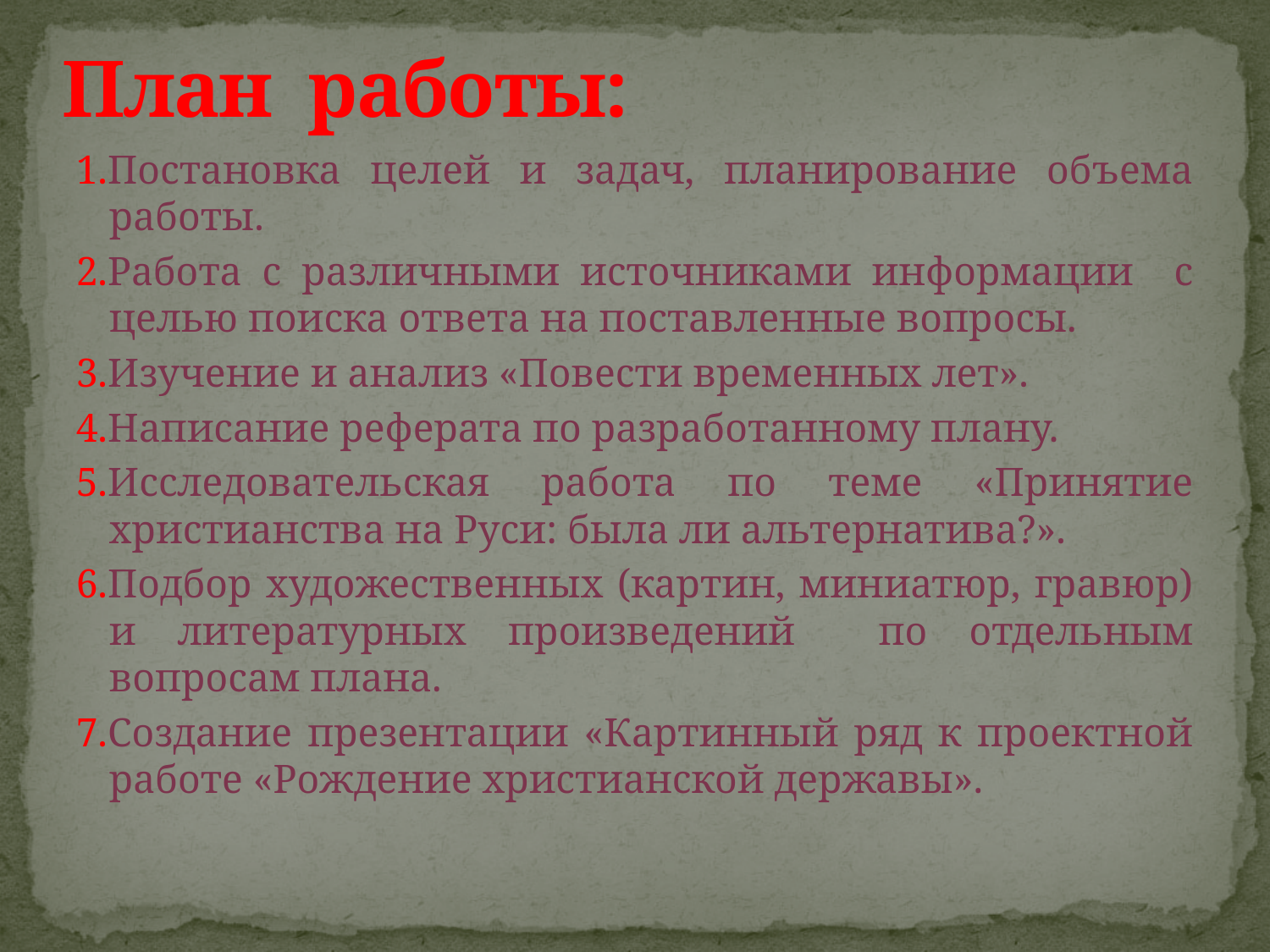

# План  работы:
1.Постановка целей и задач, планирование объема работы.
2.Работа с различными источниками информации  с целью поиска ответа на поставленные вопросы.
3.Изучение и анализ «Повести временных лет».
4.Написание реферата по разработанному плану.
5.Исследовательская работа по теме «Принятие христианства на Руси: была ли альтернатива?».
6.Подбор художественных (картин, миниатюр, гравюр) и литературных произведений  по отдельным вопросам плана.
7.Создание презентации «Картинный ряд к проектной работе «Рождение христианской державы».